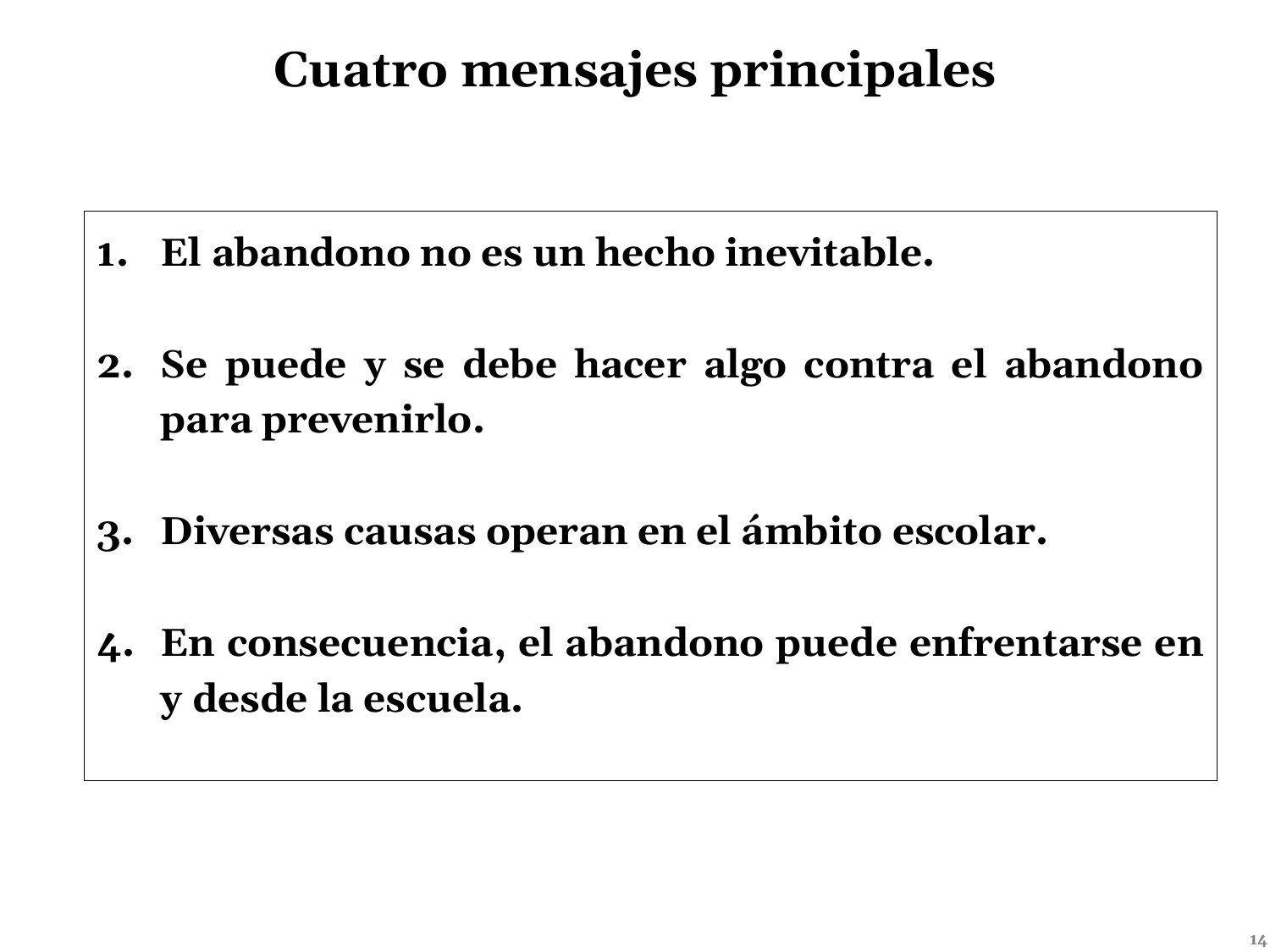

# Cuatro mensajes principales
El abandono no es un hecho inevitable.

Se puede y se debe hacer algo contra el abandono para prevenirlo.

Diversas causas operan en el ámbito escolar.

En consecuencia, el abandono puede enfrentarse en y desde la escuela.

14